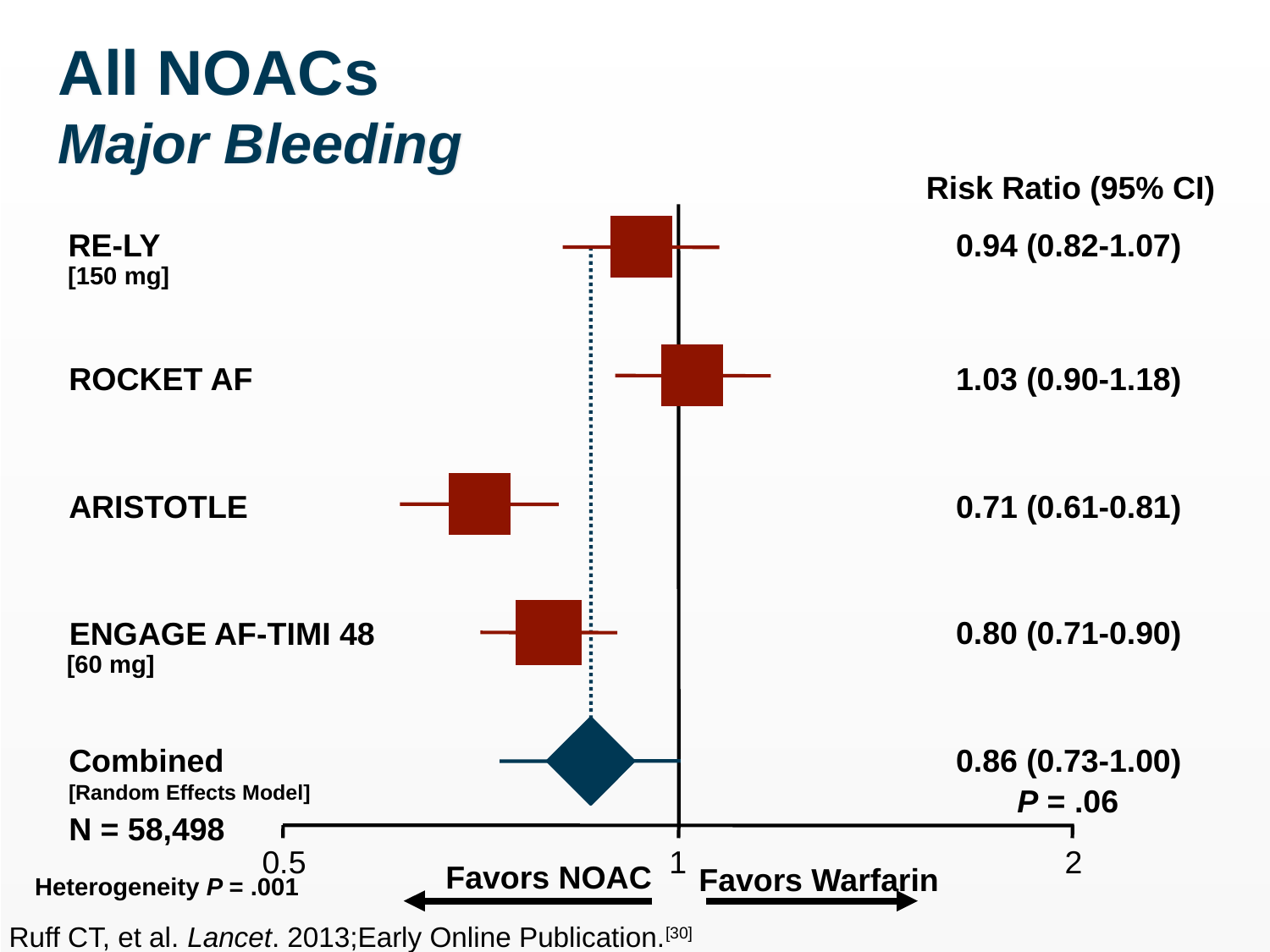

# All NOACs Major Bleeding
Risk Ratio (95% CI)
0.94 (0.82-1.07)
1.03 (0.90-1.18)
0.71 (0.61-0.81)
0.80 (0.71-0.90)
0.86 (0.73-1.00)

ROCKET AF

ARISTOTLE

Combined

Favors NOAC
Favors Warfarin
RE-LY
[150 mg]
ENGAGE AF-TIMI 48
[60 mg]
[Random Effects Model]
P = .06
N = 58,498
0.5
1
2
Heterogeneity P = .001
Ruff CT, et al. Lancet. 2013;Early Online Publication.[30]